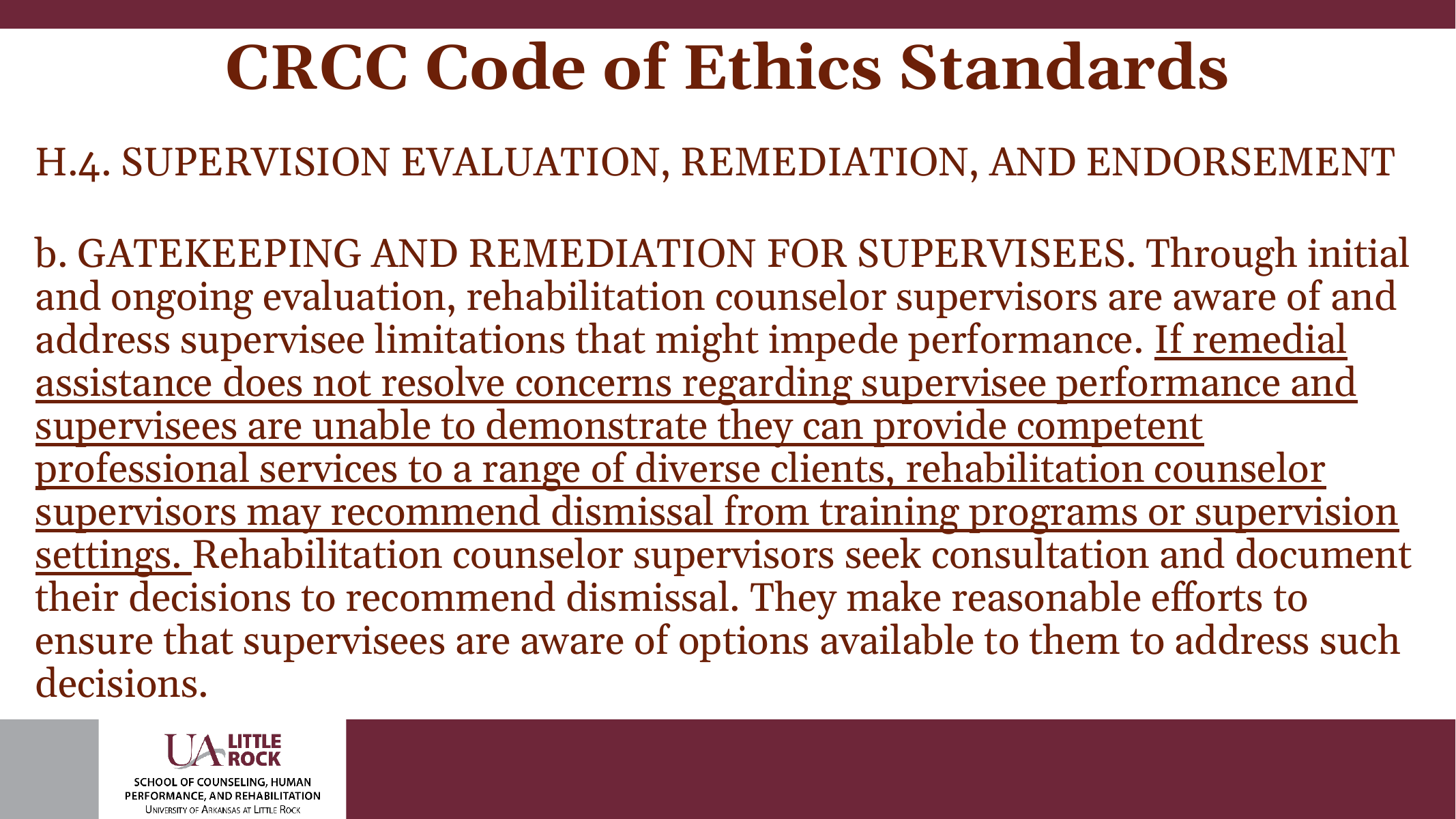

# CRCC Code of Ethics Standards
H.4. SUPERVISION EVALUATION, REMEDIATION, AND ENDORSEMENT

b. GATEKEEPING AND REMEDIATION FOR SUPERVISEES. Through initial and ongoing evaluation, rehabilitation counselor supervisors are aware of and address supervisee limitations that might impede performance. If remedial assistance does not resolve concerns regarding supervisee performance and supervisees are unable to demonstrate they can provide competent professional services to a range of diverse clients, rehabilitation counselor supervisors may recommend dismissal from training programs or supervision settings. Rehabilitation counselor supervisors seek consultation and document their decisions to recommend dismissal. They make reasonable efforts to ensure that supervisees are aware of options available to them to address such decisions.